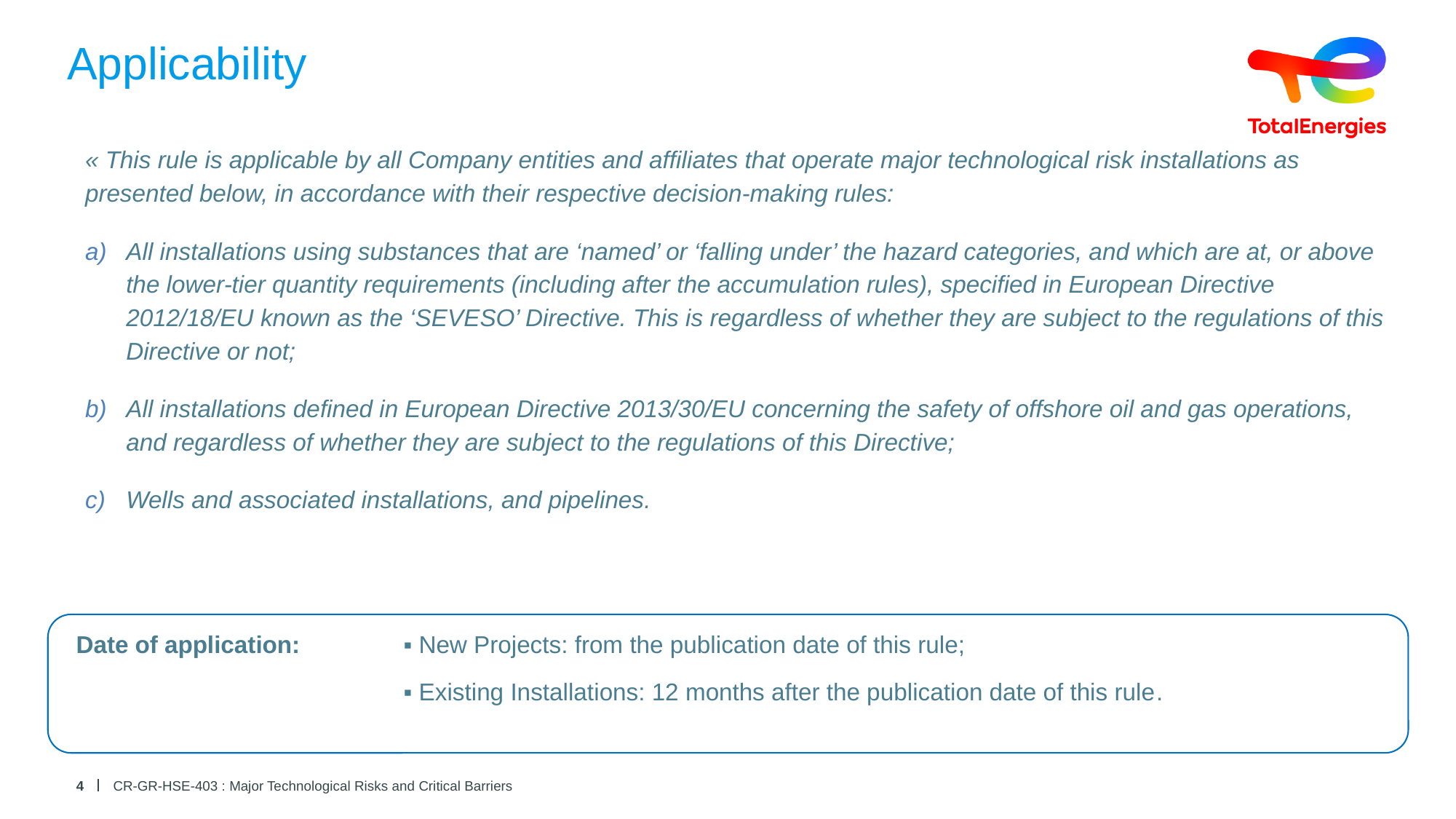

# Applicability
« This rule is applicable by all Company entities and affiliates that operate major technological risk installations as presented below, in accordance with their respective decision-making rules:
All installations using substances that are ‘named’ or ‘falling under’ the hazard categories, and which are at, or above the lower-tier quantity requirements (including after the accumulation rules), specified in European Directive 2012/18/EU known as the ‘SEVESO’ Directive. This is regardless of whether they are subject to the regulations of this Directive or not;
All installations defined in European Directive 2013/30/EU concerning the safety of offshore oil and gas operations, and regardless of whether they are subject to the regulations of this Directive;
Wells and associated installations, and pipelines.

Date of application: 	▪ New Projects: from the publication date of this rule;
			▪ Existing Installations: 12 months after the publication date of this rule.
4
CR-GR-HSE-403 : Major Technological Risks and Critical Barriers